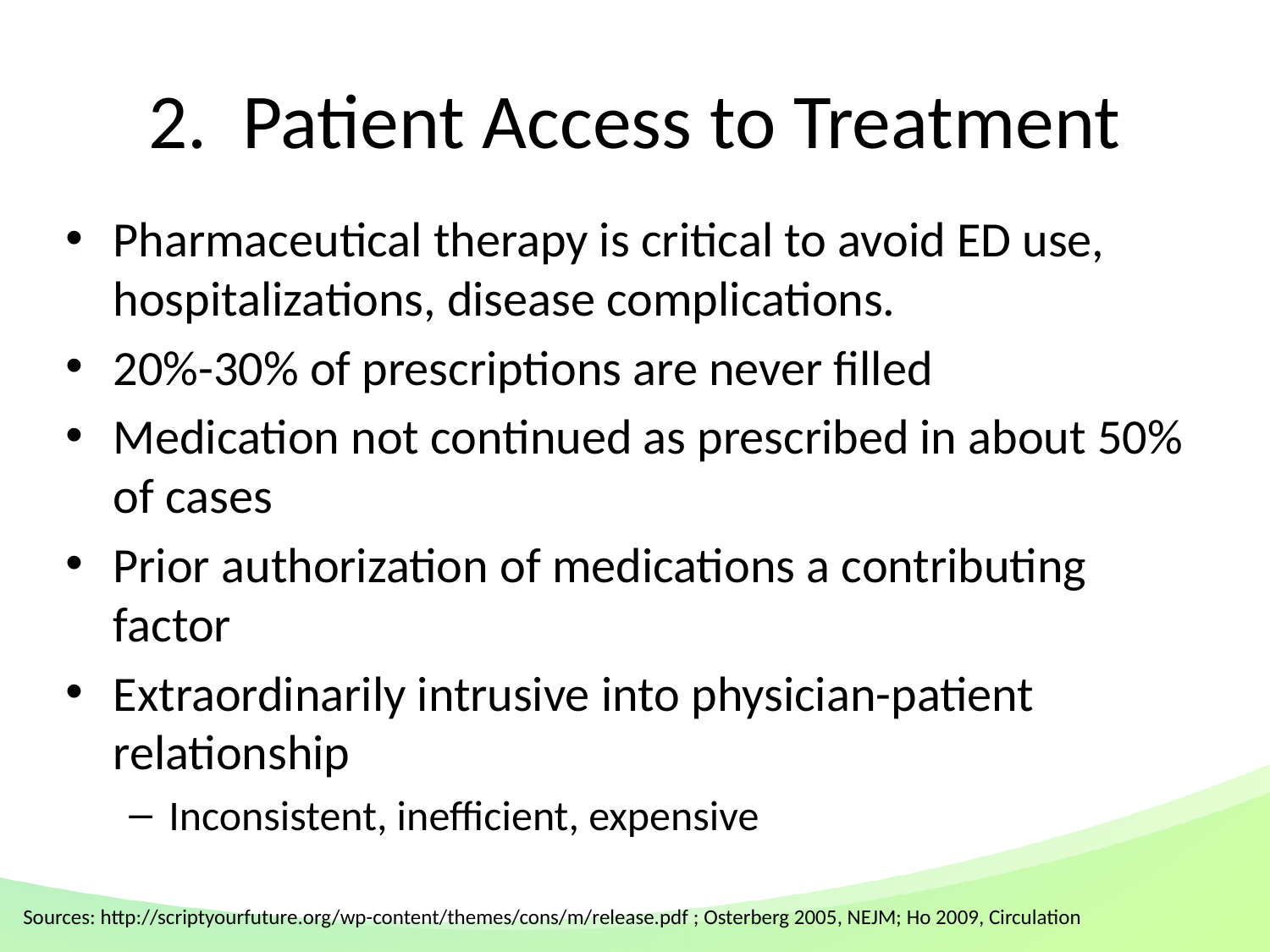

# 2.  Patient Access to Treatment
Pharmaceutical therapy is critical to avoid ED use, hospitalizations, disease complications.
20%-30% of prescriptions are never filled
Medication not continued as prescribed in about 50% of cases
Prior authorization of medications a contributing factor
Extraordinarily intrusive into physician-patient relationship
Inconsistent, inefficient, expensive
Sources: http://scriptyourfuture.org/wp-content/themes/cons/m/release.pdf ; Osterberg 2005, NEJM; Ho 2009, Circulation